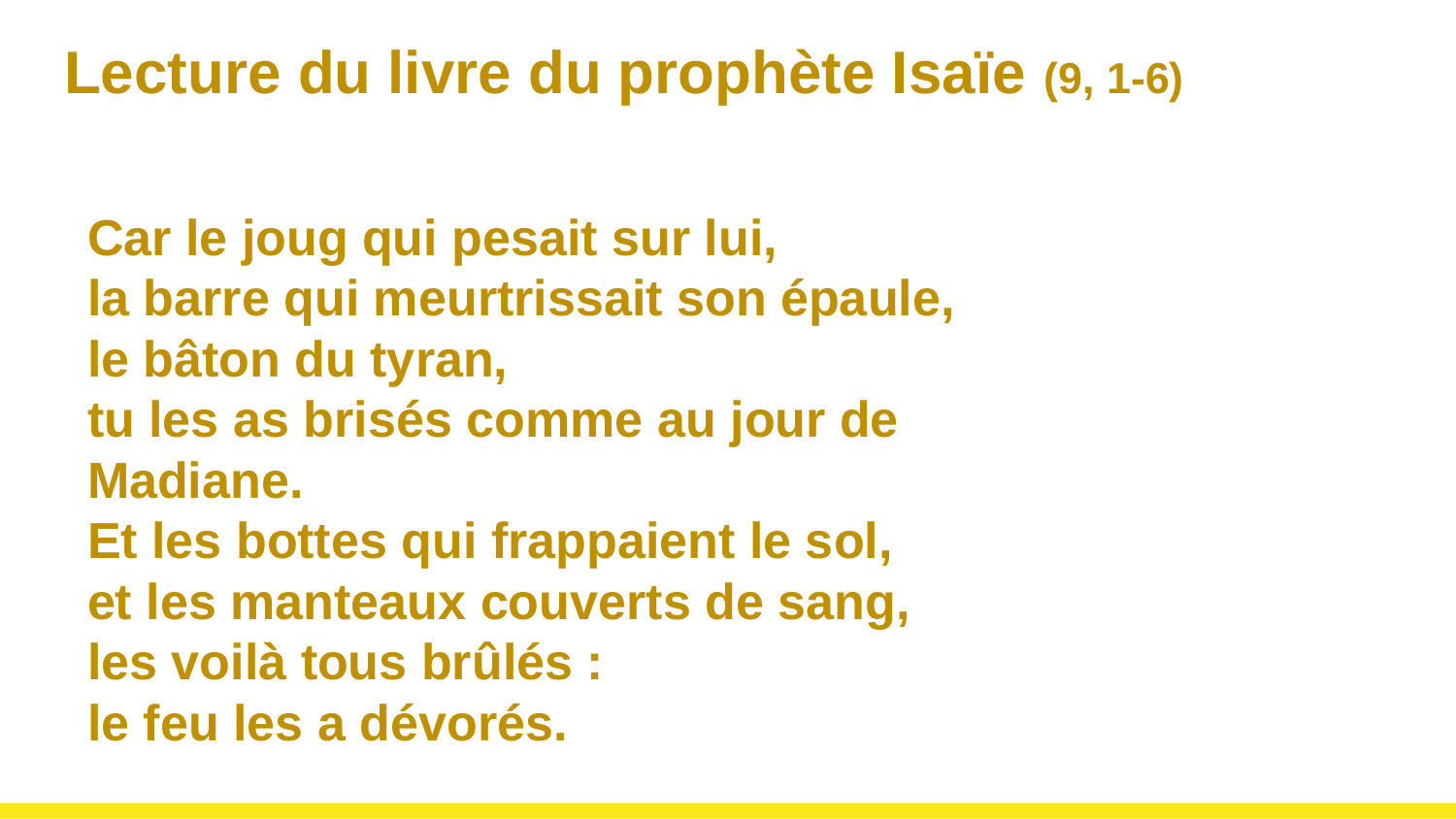

# Lecture du livre du prophète Isaïe (9, 1-6)
Car le joug qui pesait sur lui,
la barre qui meurtrissait son épaule,
le bâton du tyran,
tu les as brisés comme au jour de Madiane.
Et les bottes qui frappaient le sol,
et les manteaux couverts de sang,
les voilà tous brûlés :
le feu les a dévorés.